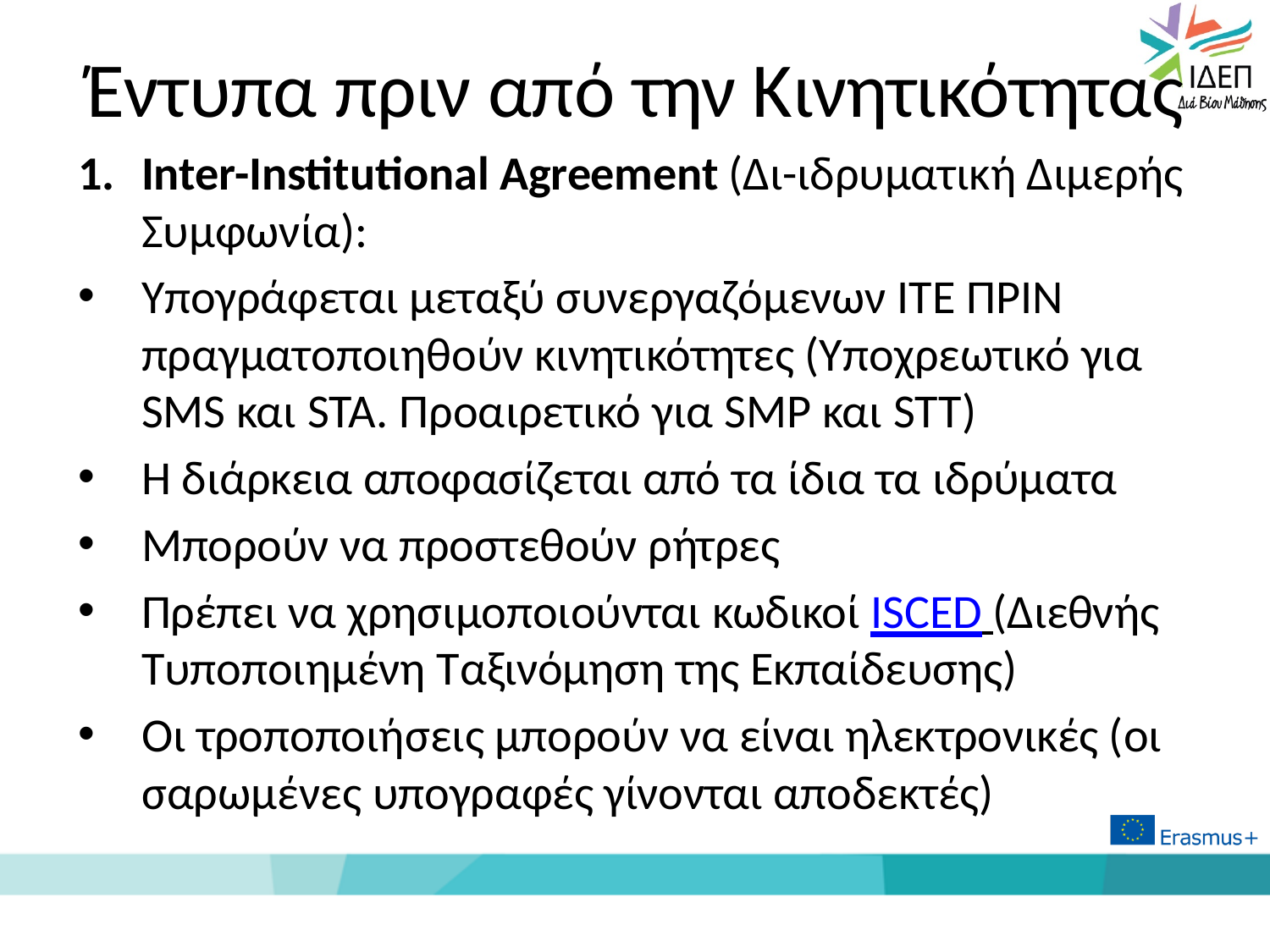

# Έντυπα πριν από την Κινητικότητας
Inter-Institutional Agreement (Δι-ιδρυματική Διμερής Συμφωνία):
Υπογράφεται μεταξύ συνεργαζόμενων ΙΤΕ ΠΡΙΝ πραγματοποιηθούν κινητικότητες (Υποχρεωτικό για SMS και STA. Προαιρετικό για SMP και STT)
Η διάρκεια αποφασίζεται από τα ίδια τα ιδρύματα
Μπορούν να προστεθούν ρήτρες
Πρέπει να χρησιμοποιούνται κωδικοί ISCED (Διεθνής  Τυποποιημένη Ταξινόμηση της Εκπαίδευσης)
Οι τροποποιήσεις μπορούν να είναι ηλεκτρονικές (οι σαρωμένες υπογραφές γίνονται αποδεκτές)